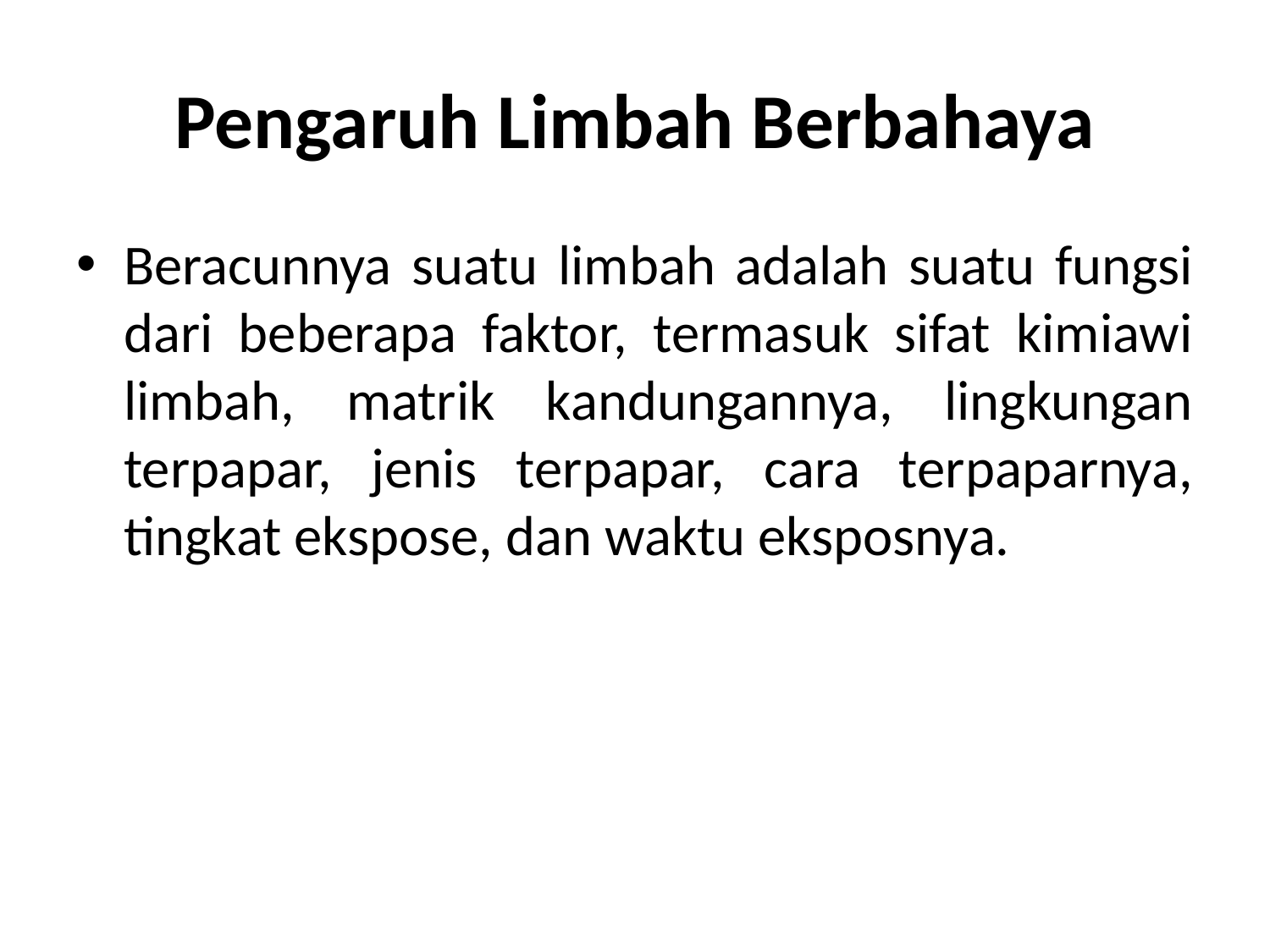

# Pengaruh Limbah Berbahaya
Beracunnya suatu limbah adalah suatu fungsi dari beberapa faktor, termasuk sifat kimiawi limbah, matrik kandungannya, lingkungan terpapar, jenis terpapar, cara terpaparnya, tingkat ekspose, dan waktu eksposnya.